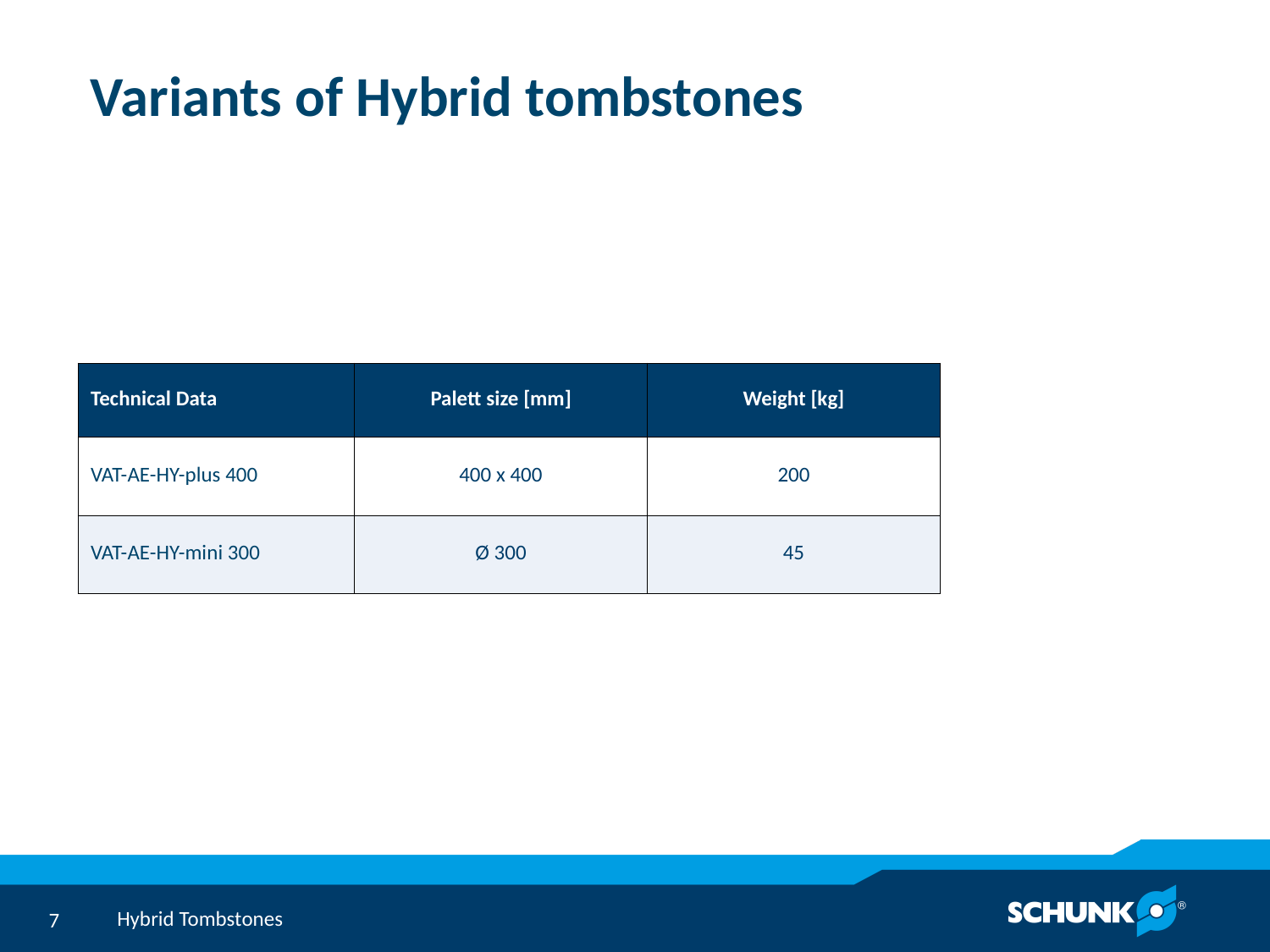

# Variants of Hybrid tombstones
| Technical Data | Palett size [mm] | Weight [kg] |
| --- | --- | --- |
| VAT-AE-HY-plus 400 | 400 x 400 | 200 |
| VAT-AE-HY-mini 300 | Ø 300 | 45 |
Hybrid Tombstones